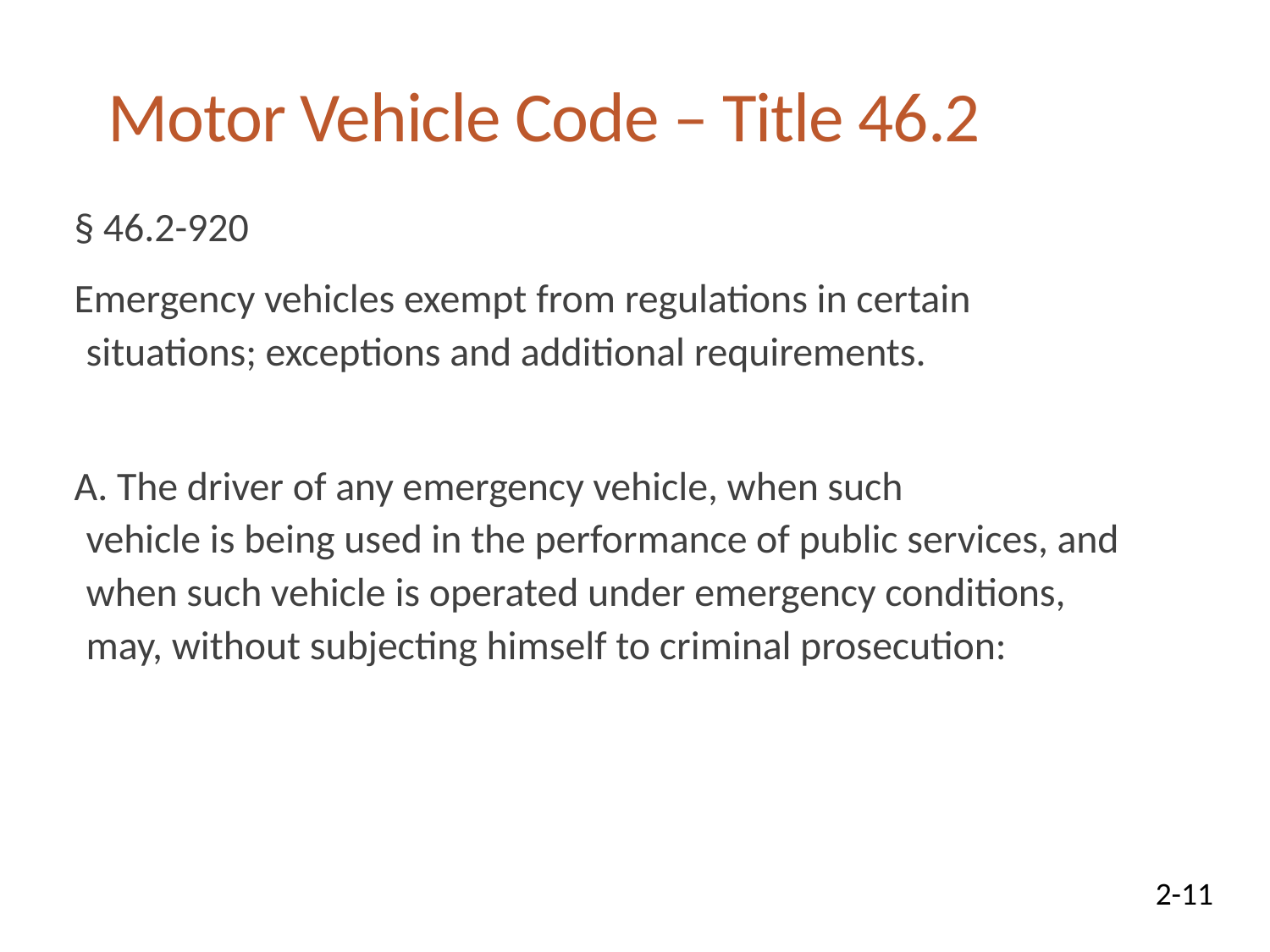

# Motor Vehicle Code – Title 46.2
§ 46.2-920
Emergency vehicles exempt from regulations in certain situations; exceptions and additional requirements.

A. The driver of any emergency vehicle, when such
vehicle is being used in the performance of public services, and when such vehicle is operated under emergency conditions, may, without subjecting himself to criminal prosecution:

2-11